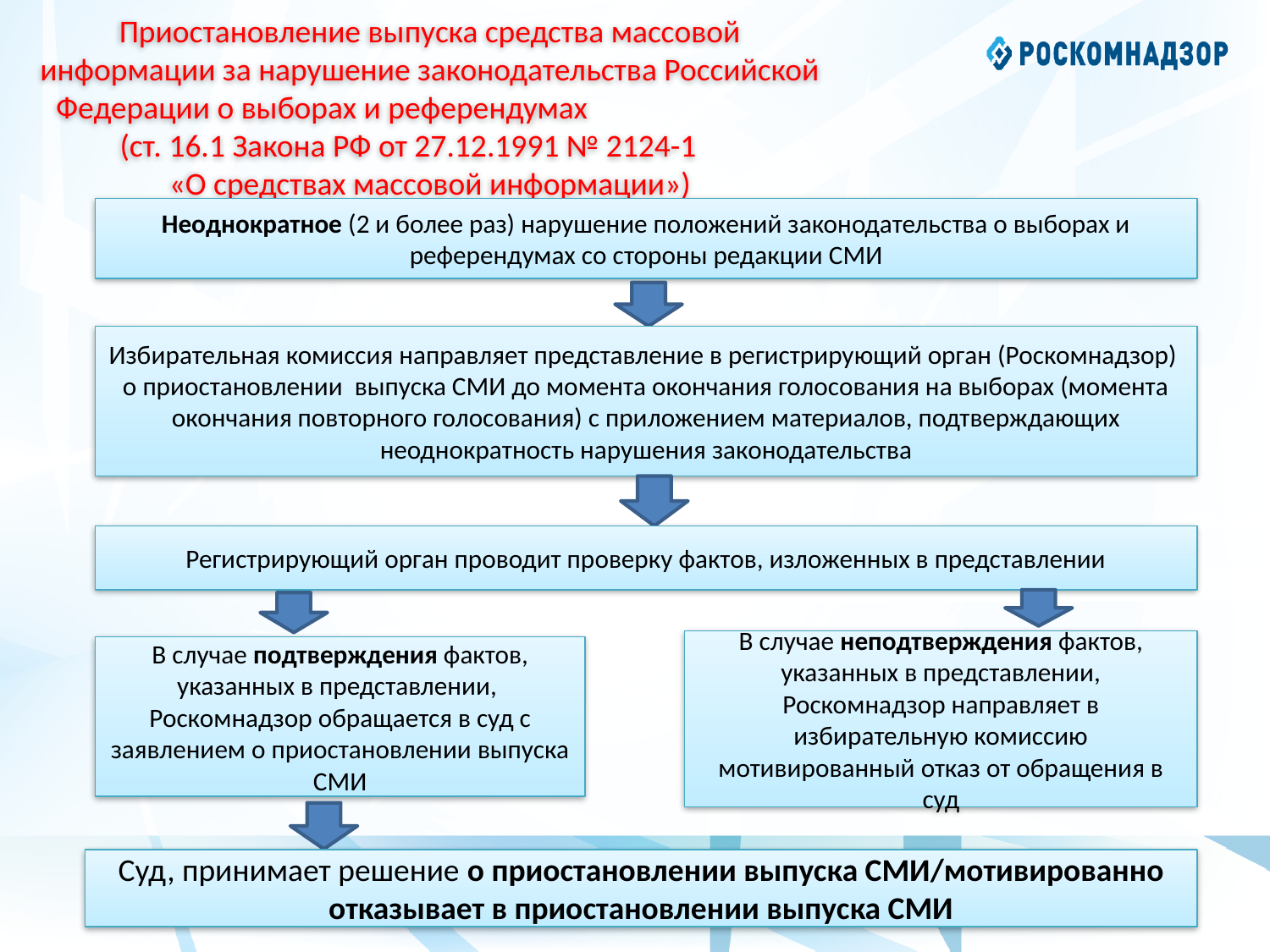

Приостановление выпуска средства массовой информации за нарушение законодательства Российской Федерации о выборах и референдумах                               (ст. 16.1 Закона РФ от 27.12.1991 № 2124-1
«О средствах массовой информации»)
Неоднократное (2 и более раз) нарушение положений законодательства о выборах и референдумах со стороны редакции СМИ

Избирательная комиссия направляет представление в регистрирующий орган (Роскомнадзор)  о приостановлении  выпуска СМИ до момента окончания голосования на выборах (момента окончания повторного голосования) с приложением материалов, подтверждающих неоднократность нарушения законодательства

Регистрирующий орган проводит проверку фактов, изложенных в представлении

В случае неподтверждения фактов, указанных в представлении, Роскомнадзор направляет в избирательную комиссию мотивированный отказ от обращения в суд
В случае подтверждения фактов, указанных в представлении,  Роскомнадзор обращается в суд с заявлением о приостановлении выпуска СМИ

Суд, принимает решение о приостановлении выпуска СМИ/мотивированно отказывает в приостановлении выпуска СМИ